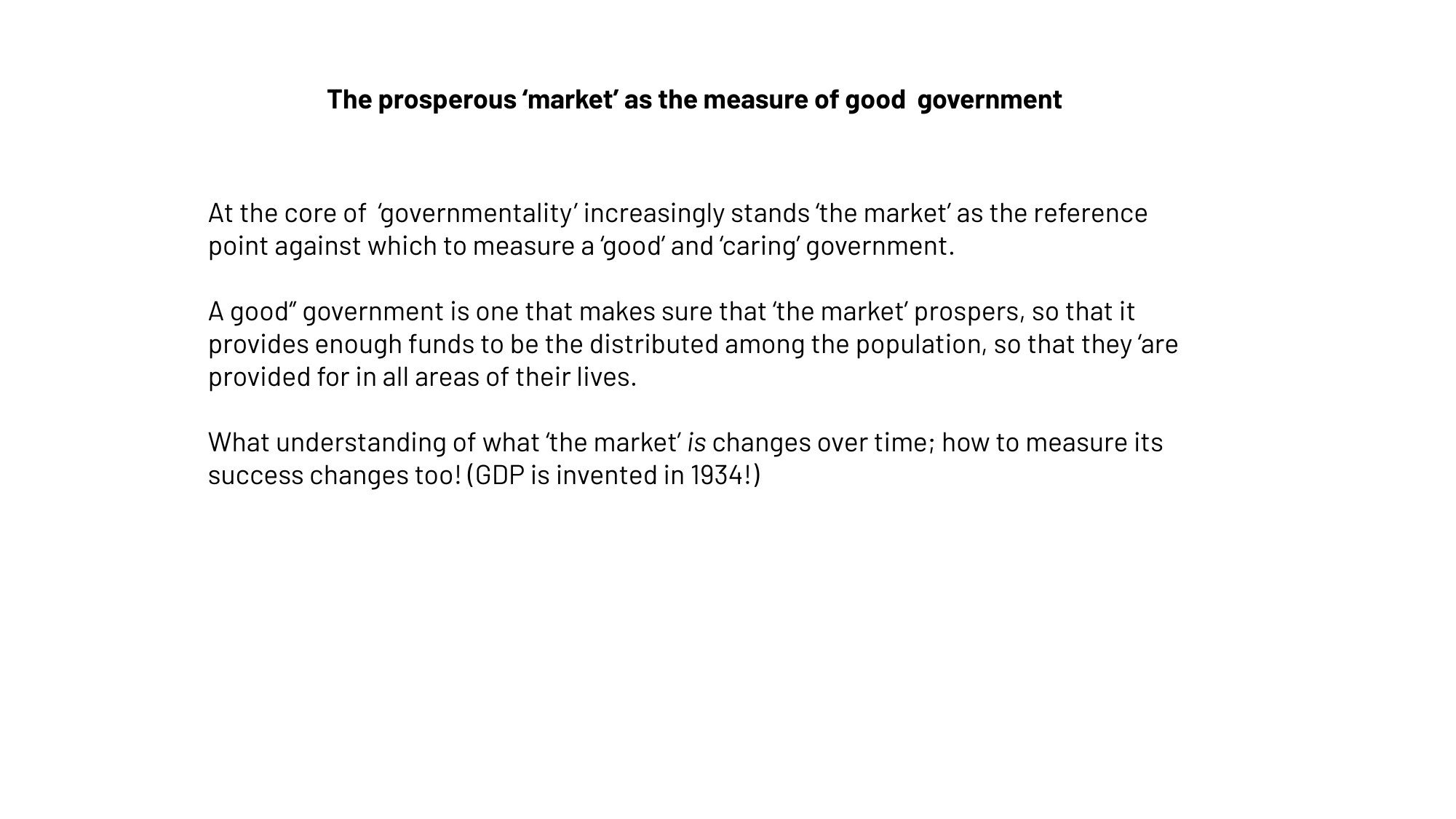

The prosperous ‘market’ as the measure of good  government
At the core of  ‘governmentality’ increasingly stands ‘the market’ as the reference point against which to measure a ‘good’ and ‘caring’ government.

A good‘’ government is one that makes sure that ‘the market’ prospers, so that it provides enough funds to be the distributed among the population, so that they ‘are provided for in all areas of their lives.

What understanding of what ‘the market’ is changes over time; how to measure its success changes too! (GDP is invented in 1934!)